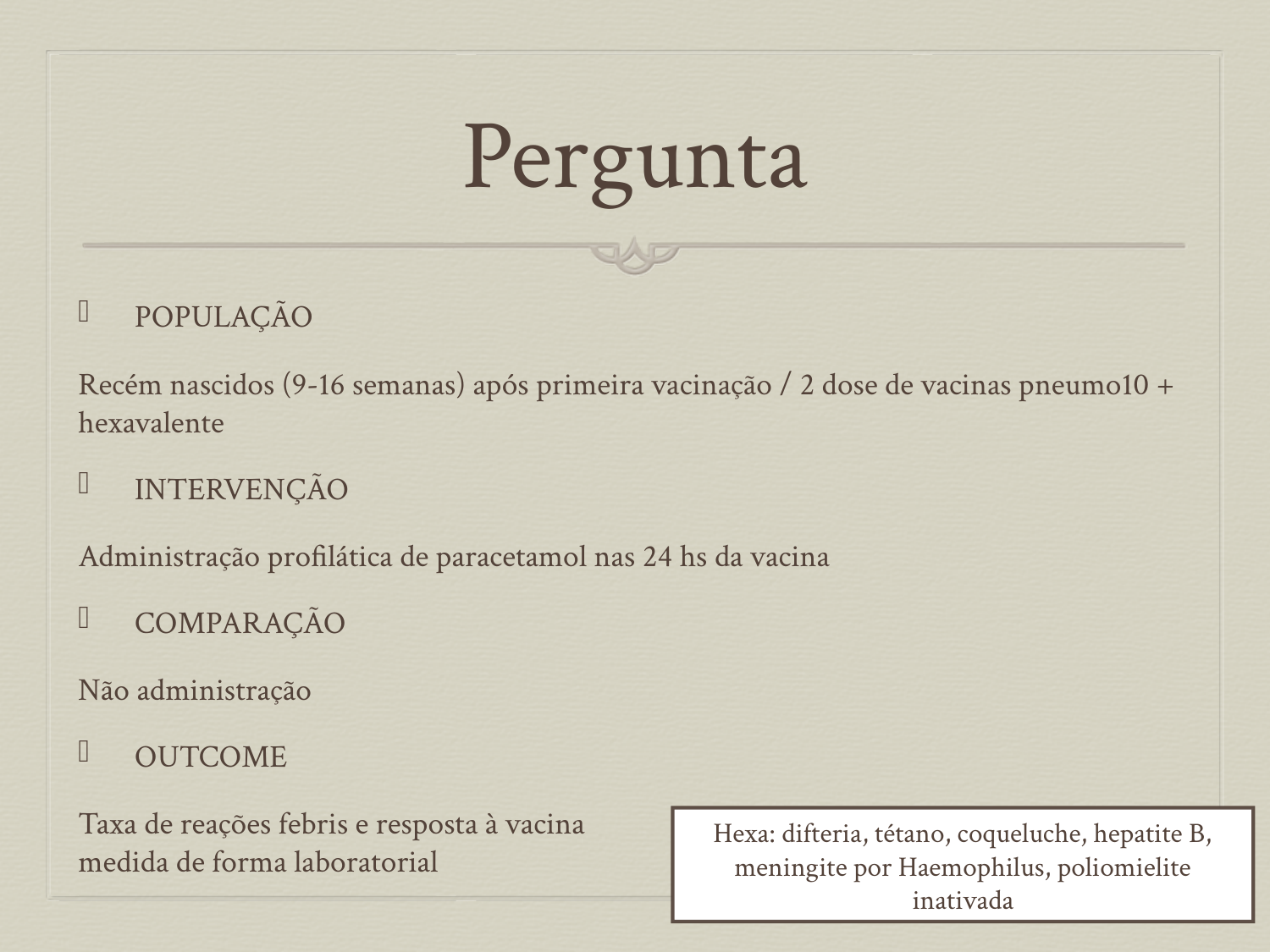

# Pergunta
POPULAÇÃO
Recém nascidos (9-16 semanas) após primeira vacinação / 2 dose de vacinas pneumo10 + hexavalente
INTERVENÇÃO
Administração profilática de paracetamol nas 24 hs da vacina
COMPARAÇÃO
Não administração
OUTCOME
Taxa de reações febris e resposta à vacina
medida de forma laboratorial
Hexa: difteria, tétano, coqueluche, hepatite B, meningite por Haemophilus, poliomielite inativada